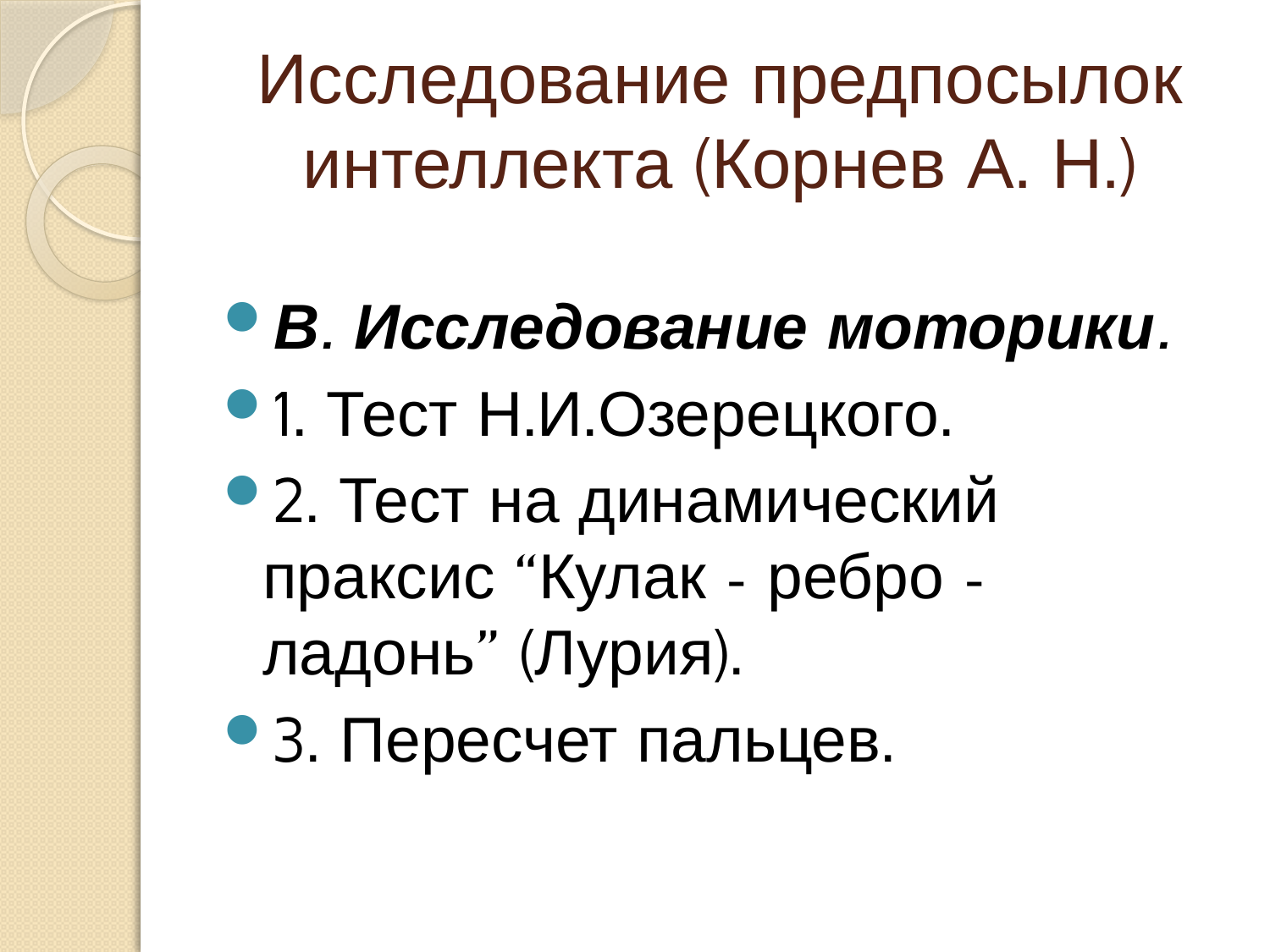

# Исследование предпосылок интеллекта (Корнев А. Н.)

В. Исследование моторики.
1. Тест Н.И.Озерецкого.
2. Тест на динамический праксис “Кулак - ребро - ладонь” (Лурия).
3. Пересчет пальцев.